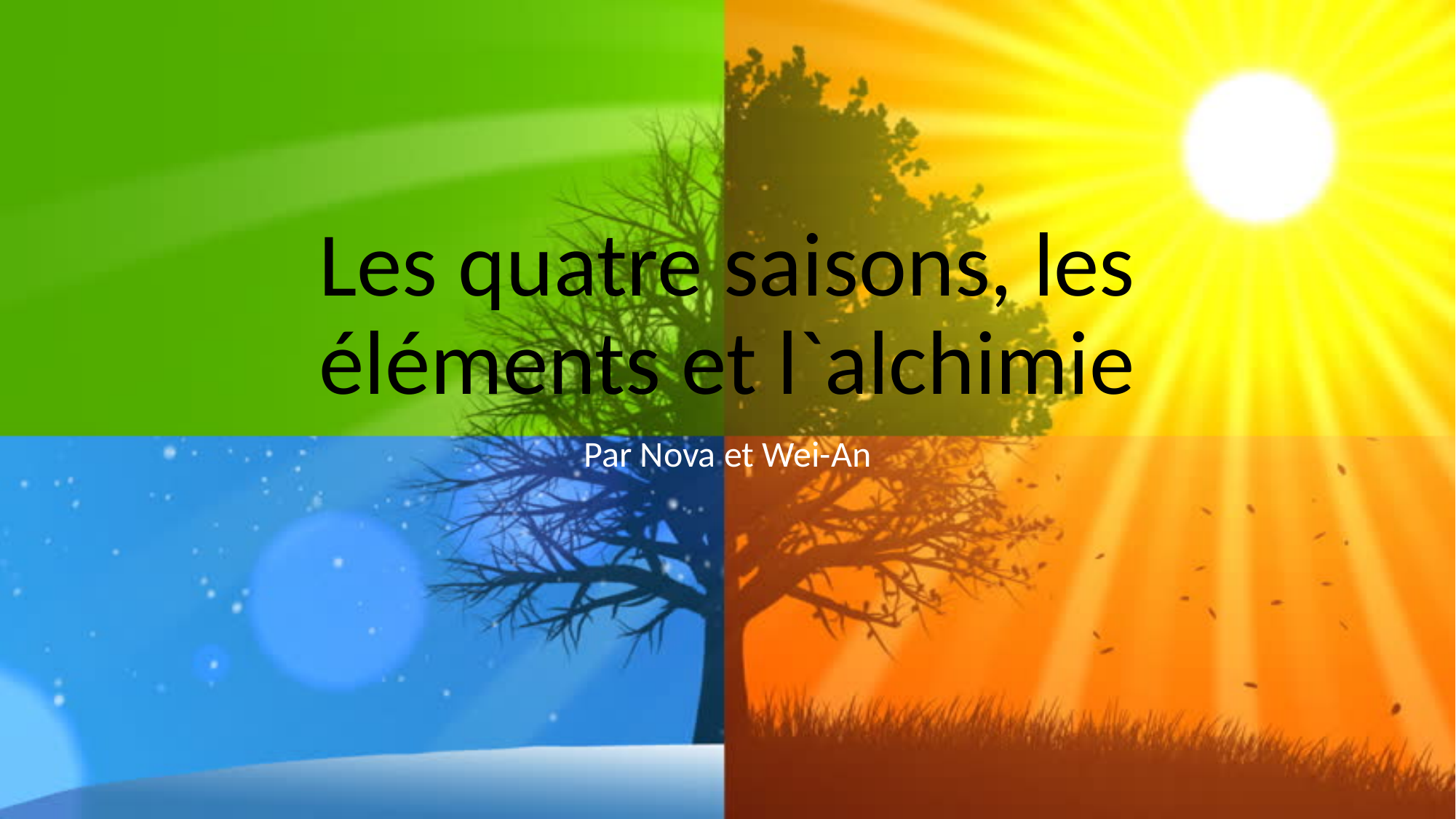

# Les quatre saisons, les éléments et l`alchimie
Par Nova et Wei-An